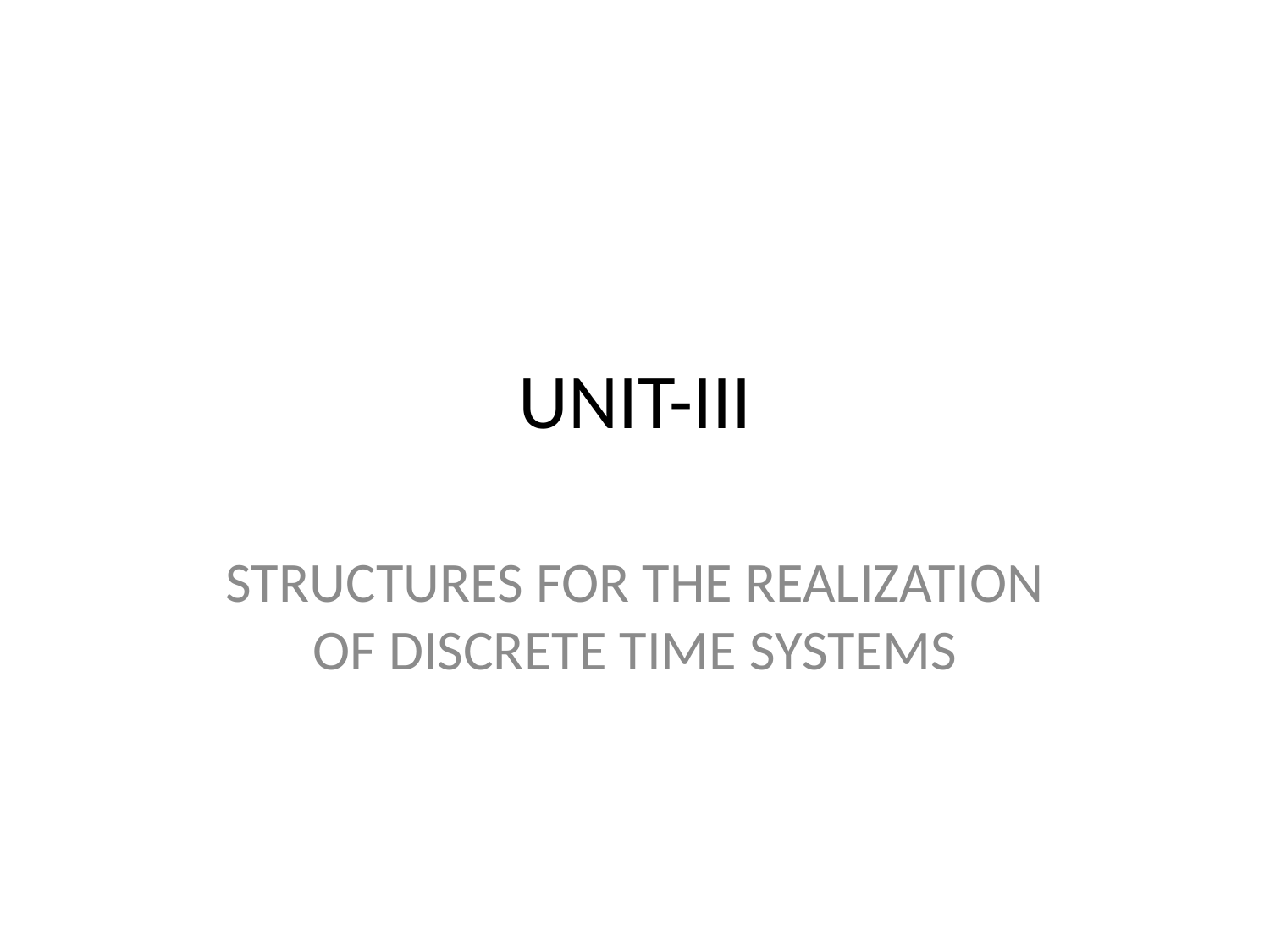

# UNIT-III
STRUCTURES FOR THE REALIZATION OF DISCRETE TIME SYSTEMS